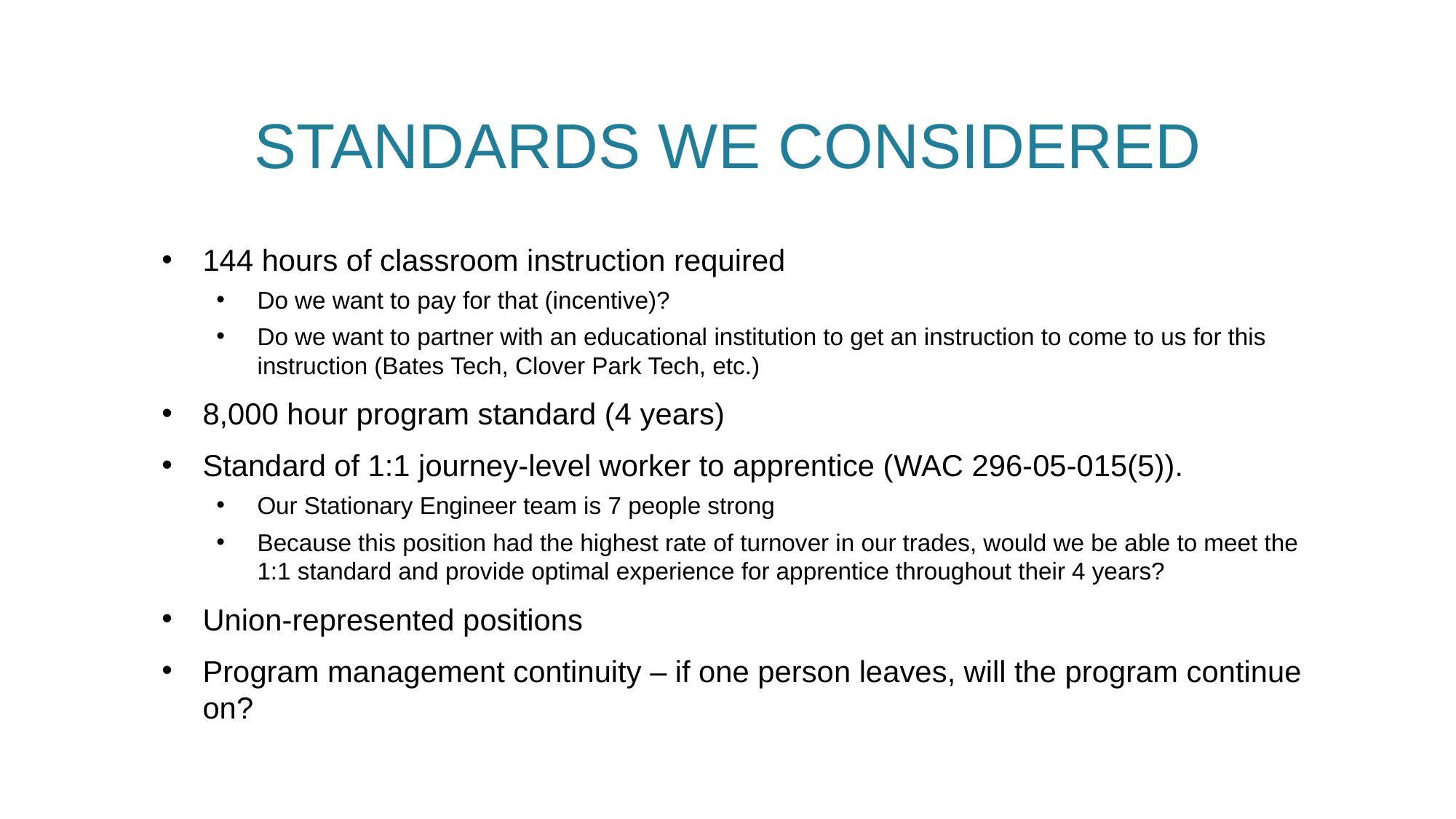

# Standards we considered
144 hours of classroom instruction required
Do we want to pay for that (incentive)?
Do we want to partner with an educational institution to get an instruction to come to us for this instruction (Bates Tech, Clover Park Tech, etc.)
8,000 hour program standard (4 years)
Standard of 1:1 journey-level worker to apprentice (WAC 296-05-015(5)).
Our Stationary Engineer team is 7 people strong
Because this position had the highest rate of turnover in our trades, would we be able to meet the 1:1 standard and provide optimal experience for apprentice throughout their 4 years?
Union-represented positions
Program management continuity – if one person leaves, will the program continue on?